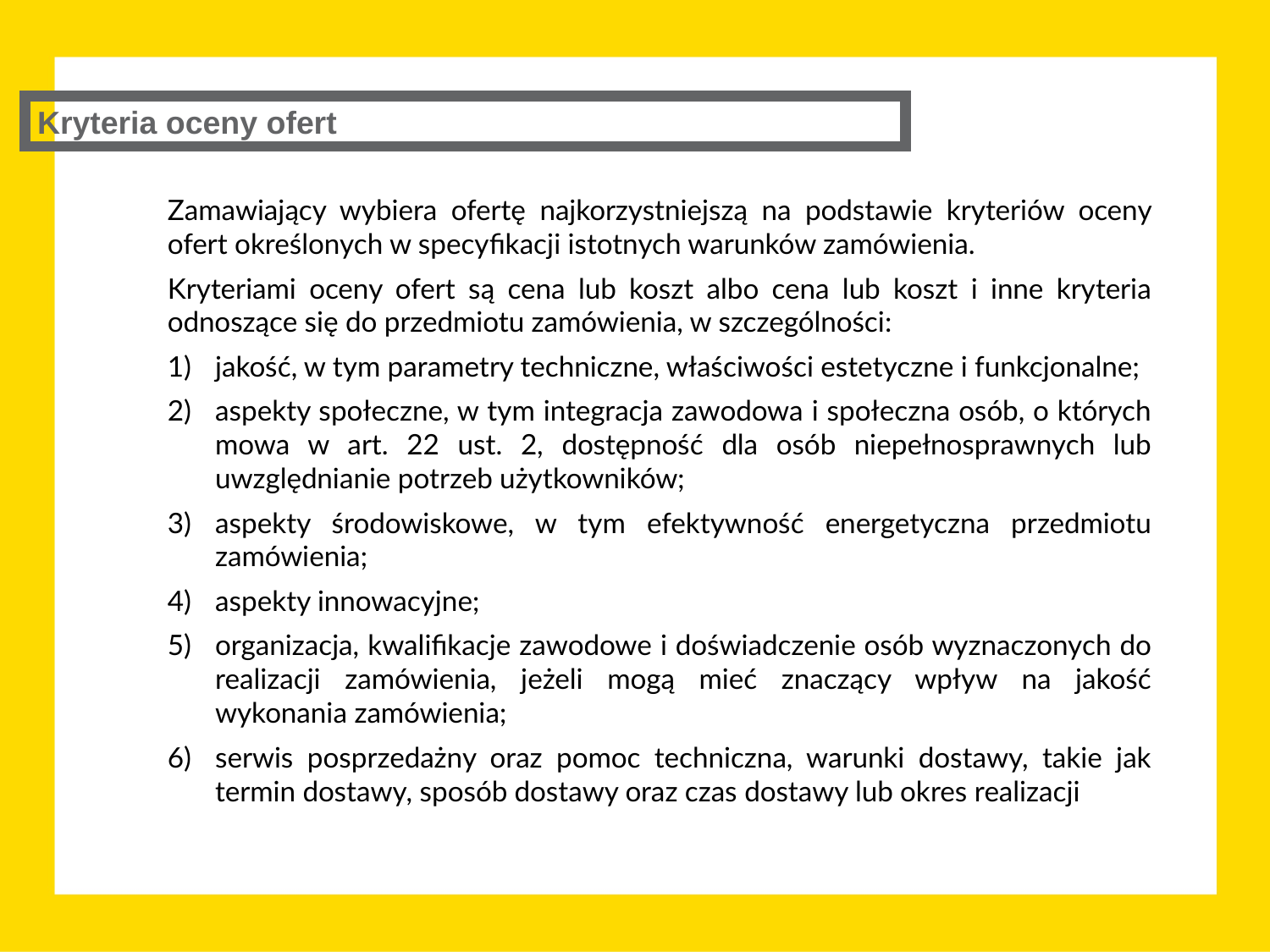

Kryteria oceny ofert
Zamawiający wybiera ofertę najkorzystniejszą na podstawie kryteriów oceny ofert określonych w specyfikacji istotnych warunków zamówienia.
Kryteriami oceny ofert są cena lub koszt albo cena lub koszt i inne kryteria odnoszące się do przedmiotu zamówienia, w szczególności:
jakość, w tym parametry techniczne, właściwości estetyczne i funkcjonalne;
aspekty społeczne, w tym integracja zawodowa i społeczna osób, o których mowa w art. 22 ust. 2, dostępność dla osób niepełnosprawnych lub uwzględnianie potrzeb użytkowników;
aspekty środowiskowe, w tym efektywność energetyczna przedmiotu zamówienia;
aspekty innowacyjne;
organizacja, kwalifikacje zawodowe i doświadczenie osób wyznaczonych do realizacji zamówienia, jeżeli mogą mieć znaczący wpływ na jakość wykonania zamówienia;
serwis posprzedażny oraz pomoc techniczna, warunki dostawy, takie jak termin dostawy, sposób dostawy oraz czas dostawy lub okres realizacji